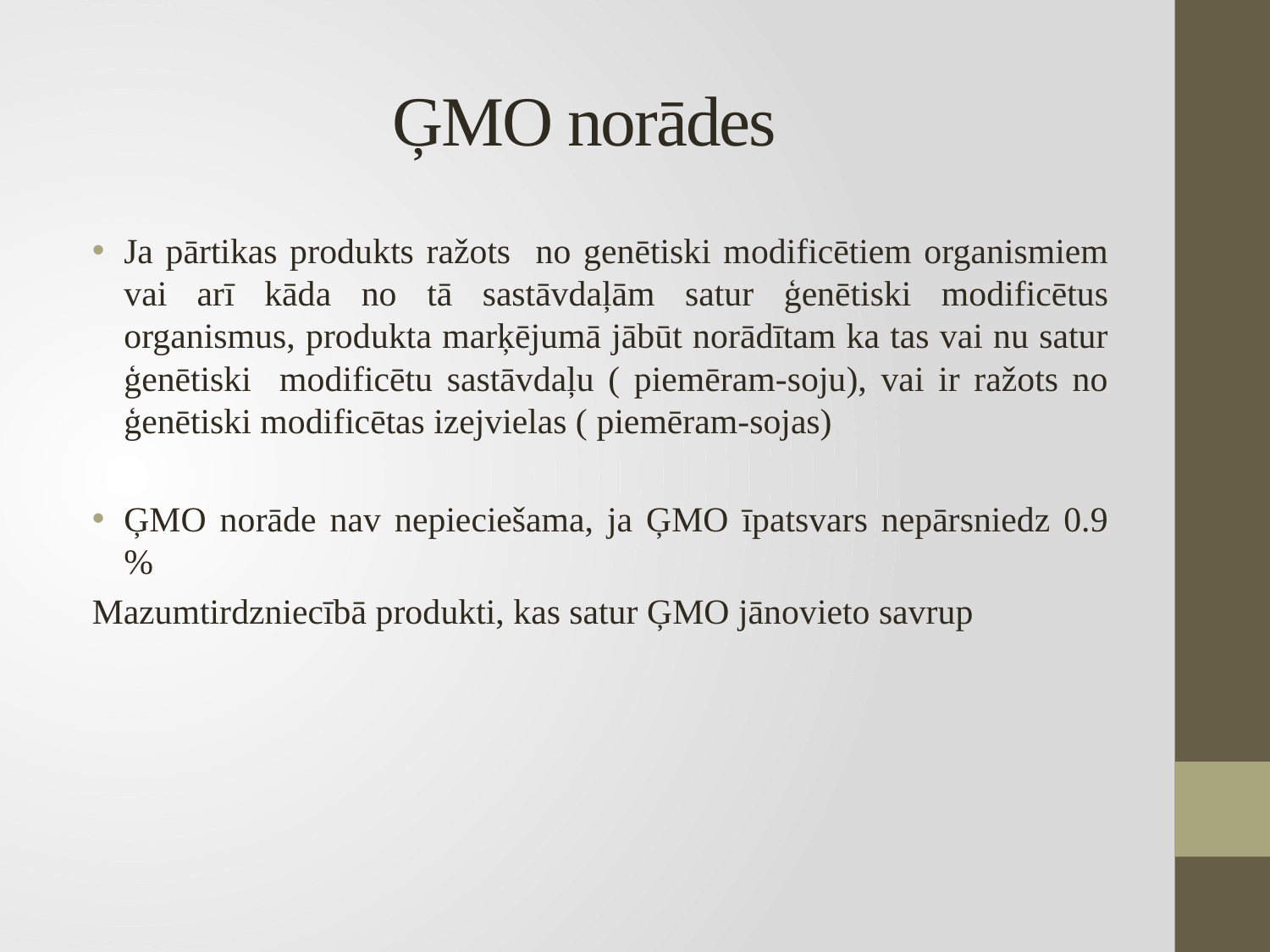

# ĢMO norādes
Ja pārtikas produkts ražots  no genētiski modificētiem organismiem vai arī kāda no tā sastāvdaļām satur ģenētiski modificētus organismus, produkta marķējumā jābūt norādītam ka tas vai nu satur ģenētiski  modificētu sastāvdaļu ( piemēram-soju), vai ir ražots no ģenētiski modificētas izejvielas ( piemēram-sojas)

ĢMO norāde nav nepieciešama, ja ĢMO īpatsvars nepārsniedz 0.9 %
Mazumtirdzniecībā produkti, kas satur ĢMO jānovieto savrup